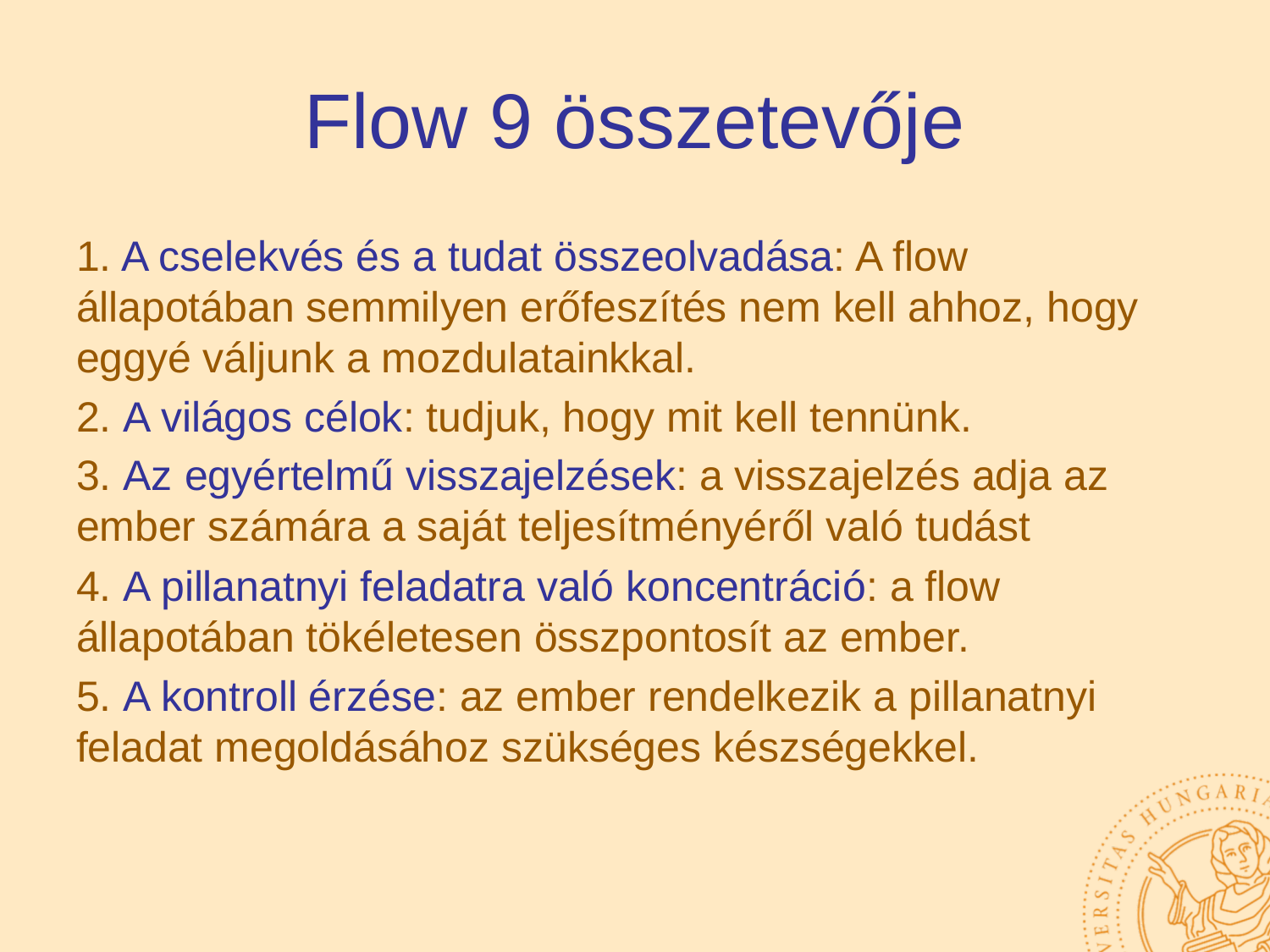

# Flow 9 összetevője
1. A cselekvés és a tudat összeolvadása: A flow állapotában semmilyen erőfeszítés nem kell ahhoz, hogy eggyé váljunk a mozdulatainkkal.
2. A világos célok: tudjuk, hogy mit kell tennünk.
3. Az egyértelmű visszajelzések: a visszajelzés adja az ember számára a saját teljesítményéről való tudást
4. A pillanatnyi feladatra való koncentráció: a flow állapotában tökéletesen összpontosít az ember.
5. A kontroll érzése: az ember rendelkezik a pillanatnyi feladat megoldásához szükséges készségekkel.